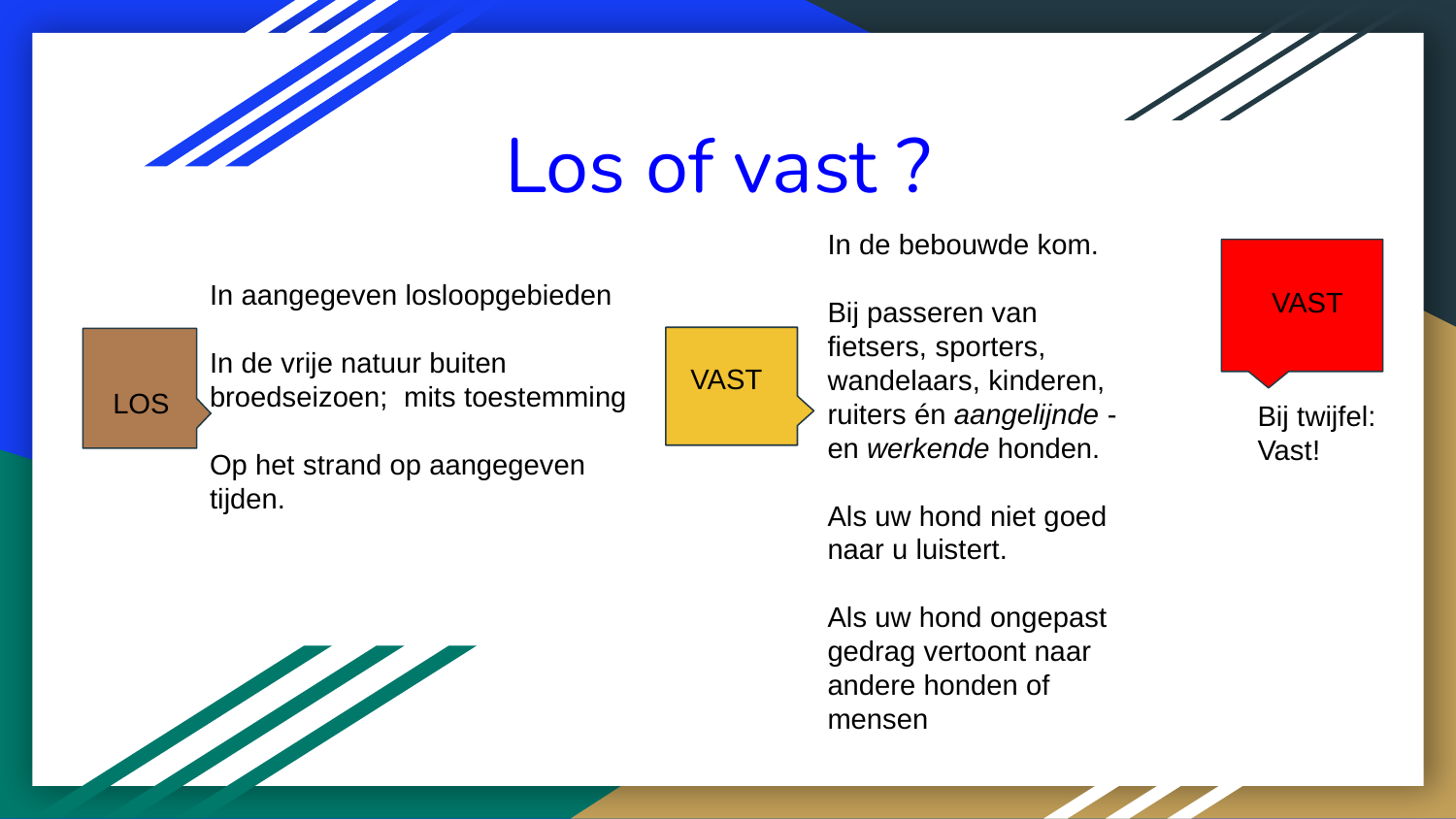

# Los of vast ?
In de bebouwde kom.

Bij passeren van fietsers, sporters, wandelaars, kinderen, ruiters én aangelijnde - en werkende honden.

Als uw hond niet goed naar u luistert.

Als uw hond ongepast gedrag vertoont naar andere honden of mensen

In aangegeven losloopgebieden

In de vrije natuur buiten broedseizoen;  mits toestemming

Op het strand op aangegeven tijden.

VAST

VAST
LOS
Bij twijfel: Vast!